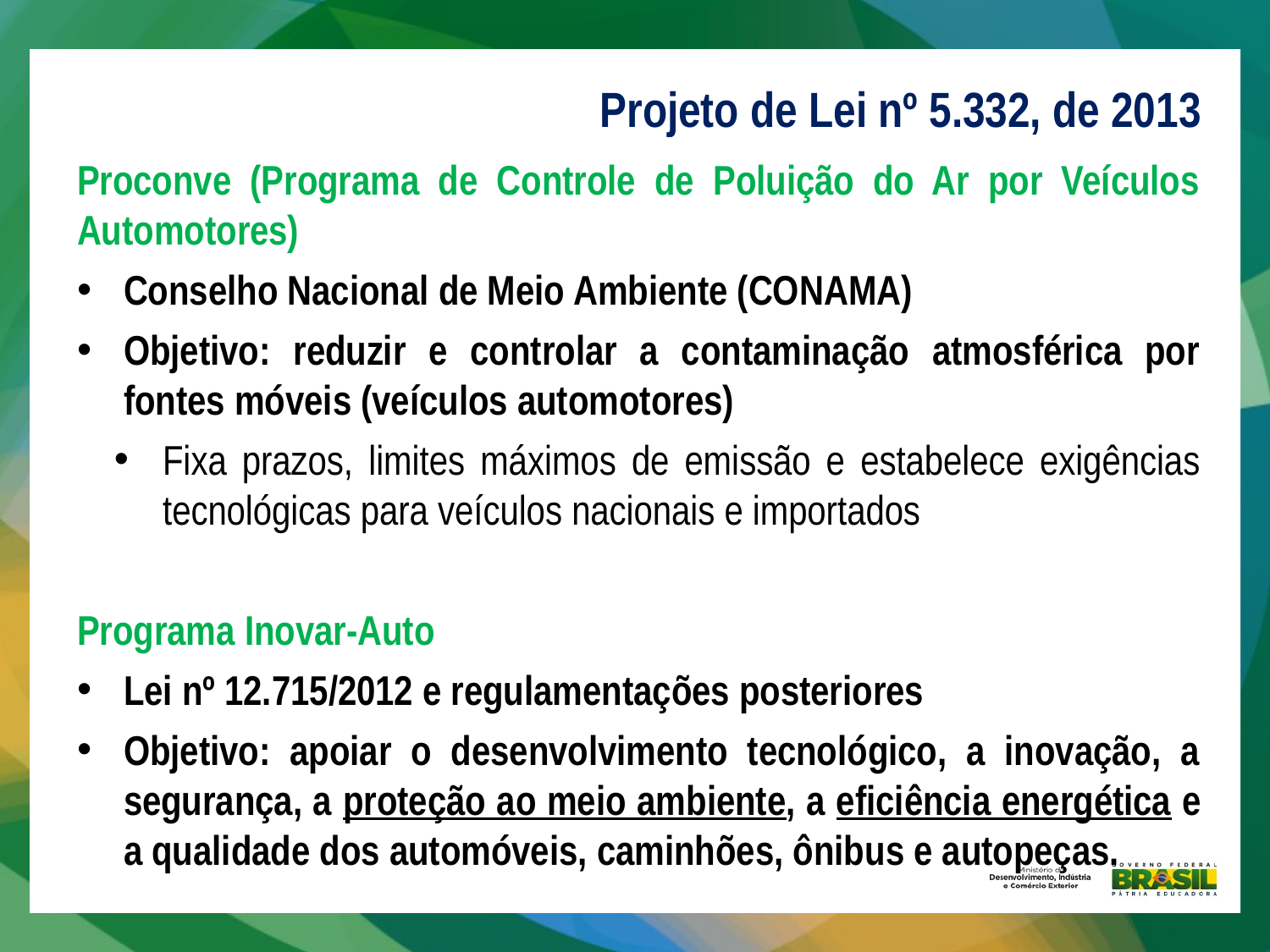

Projeto de Lei nº 5.332, de 2013
Proconve (Programa de Controle de Poluição do Ar por Veículos Automotores)
Conselho Nacional de Meio Ambiente (CONAMA)
Objetivo: reduzir e controlar a contaminação atmosférica por fontes móveis (veículos automotores)
Fixa prazos, limites máximos de emissão e estabelece exigências tecnológicas para veículos nacionais e importados

Programa Inovar-Auto
Lei nº 12.715/2012 e regulamentações posteriores
Objetivo: apoiar o desenvolvimento tecnológico, a inovação, a segurança, a proteção ao meio ambiente, a eficiência energética e a qualidade dos automóveis, caminhões, ônibus e autopeças.